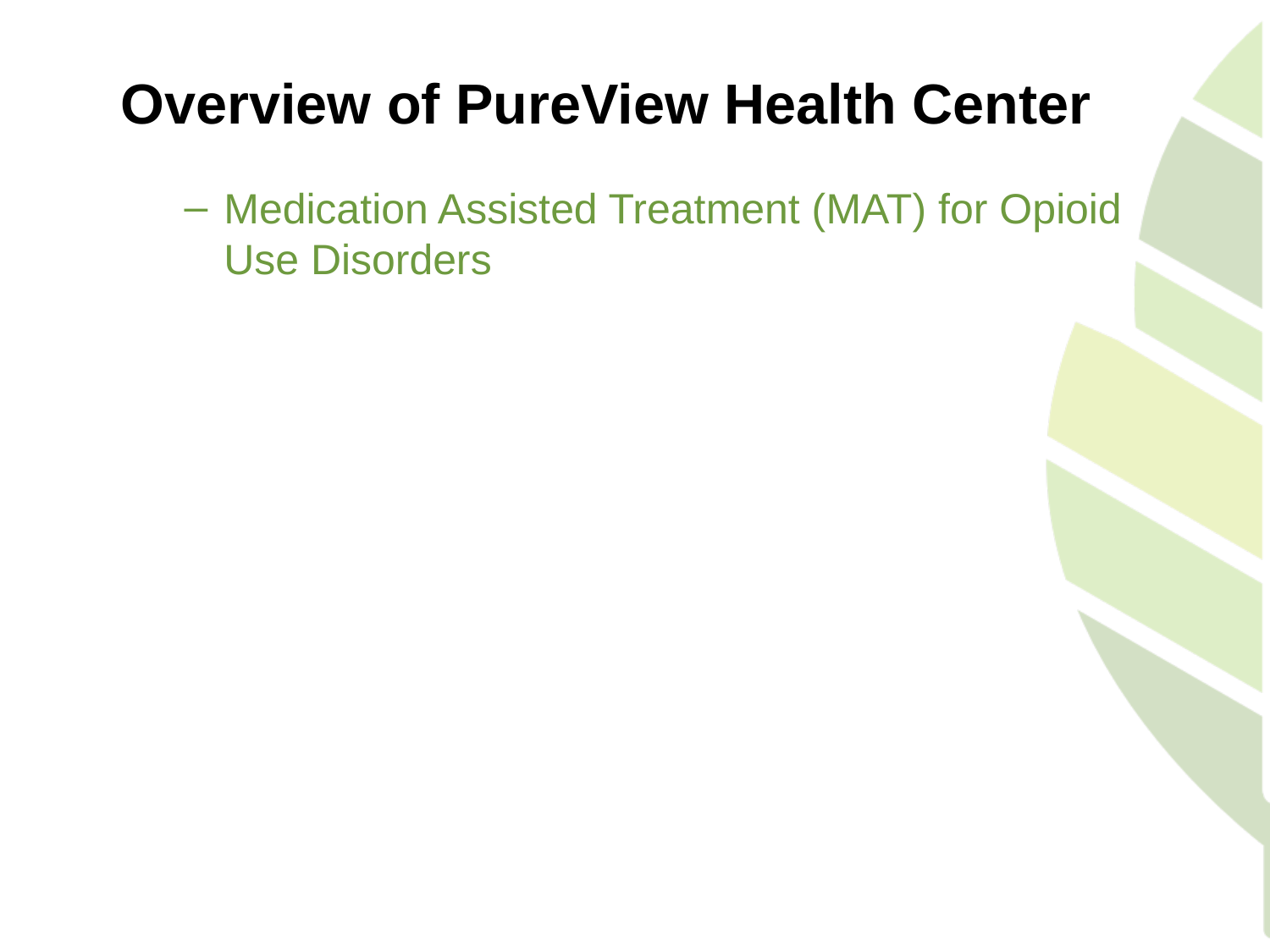

# Overview of PureView Health Center
Medication Assisted Treatment (MAT) for Opioid Use Disorders